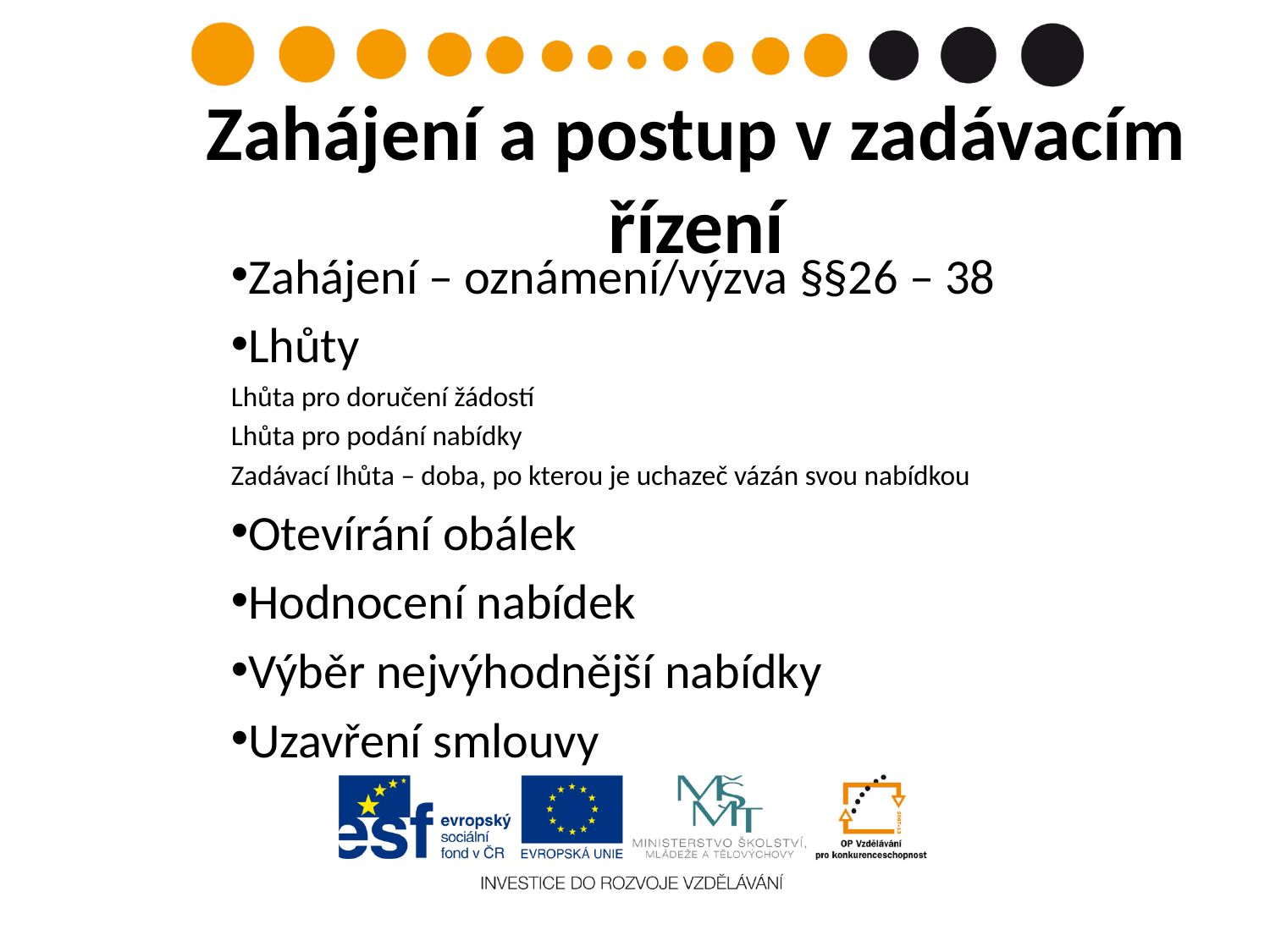

# Zahájení a postup v zadávacím řízení
Zahájení – oznámení/výzva §§26 – 38
Lhůty
Lhůta pro doručení žádostí
Lhůta pro podání nabídky
Zadávací lhůta – doba, po kterou je uchazeč vázán svou nabídkou
Otevírání obálek
Hodnocení nabídek
Výběr nejvýhodnější nabídky
Uzavření smlouvy